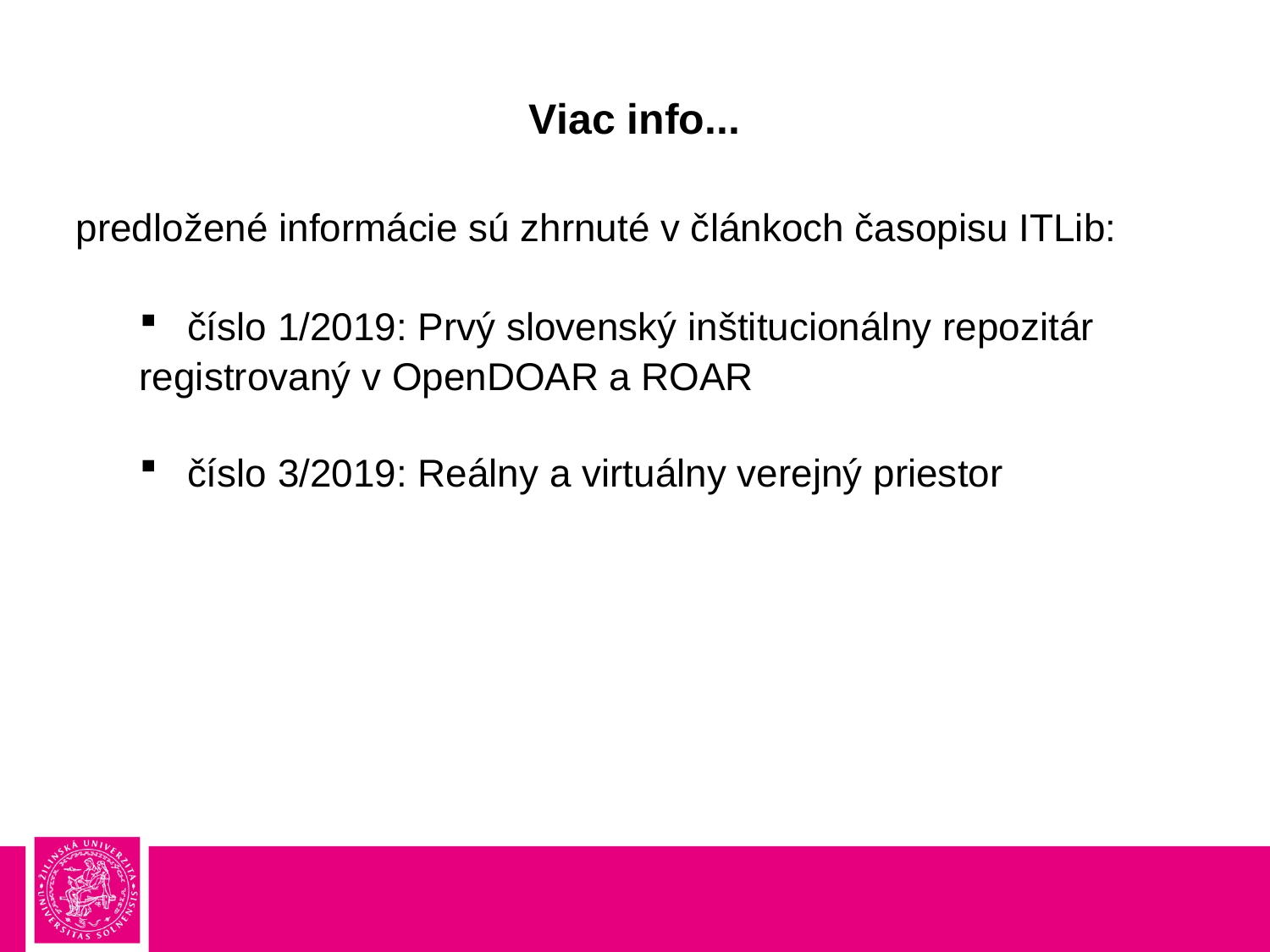

# Viac info...
predložené informácie sú zhrnuté v článkoch časopisu ITLib:

číslo 1/2019: Prvý slovenský inštitucionálny repozitár
registrovaný v OpenDOAR a ROAR

číslo 3/2019: Reálny a virtuálny verejný priestor